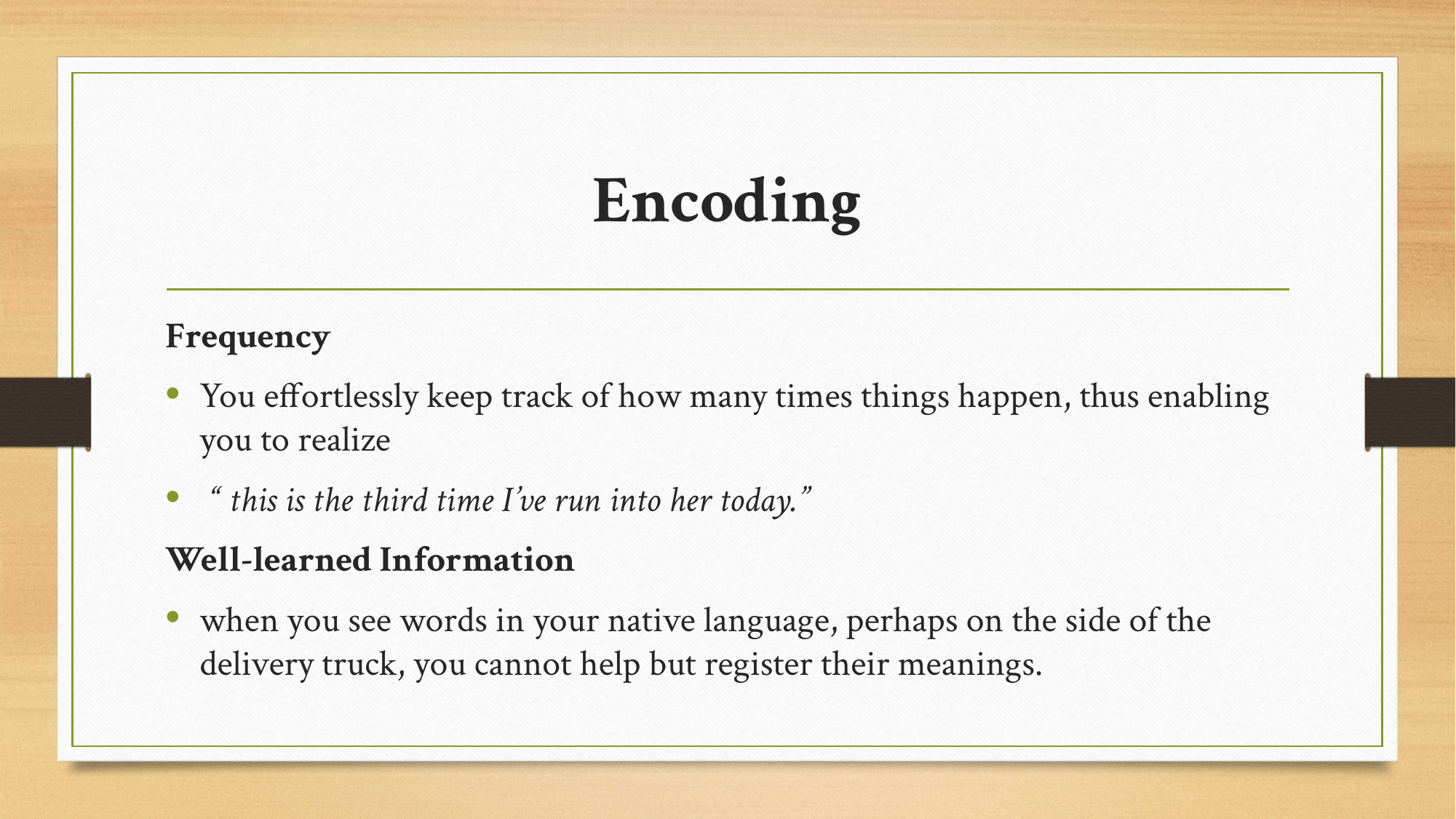

# Encoding
Frequency
You effortlessly keep track of how many times things happen, thus enabling you to realize
 “ this is the third time I’ve run into her today.”
Well-learned Information
when you see words in your native language, perhaps on the side of the delivery truck, you cannot help but register their meanings.